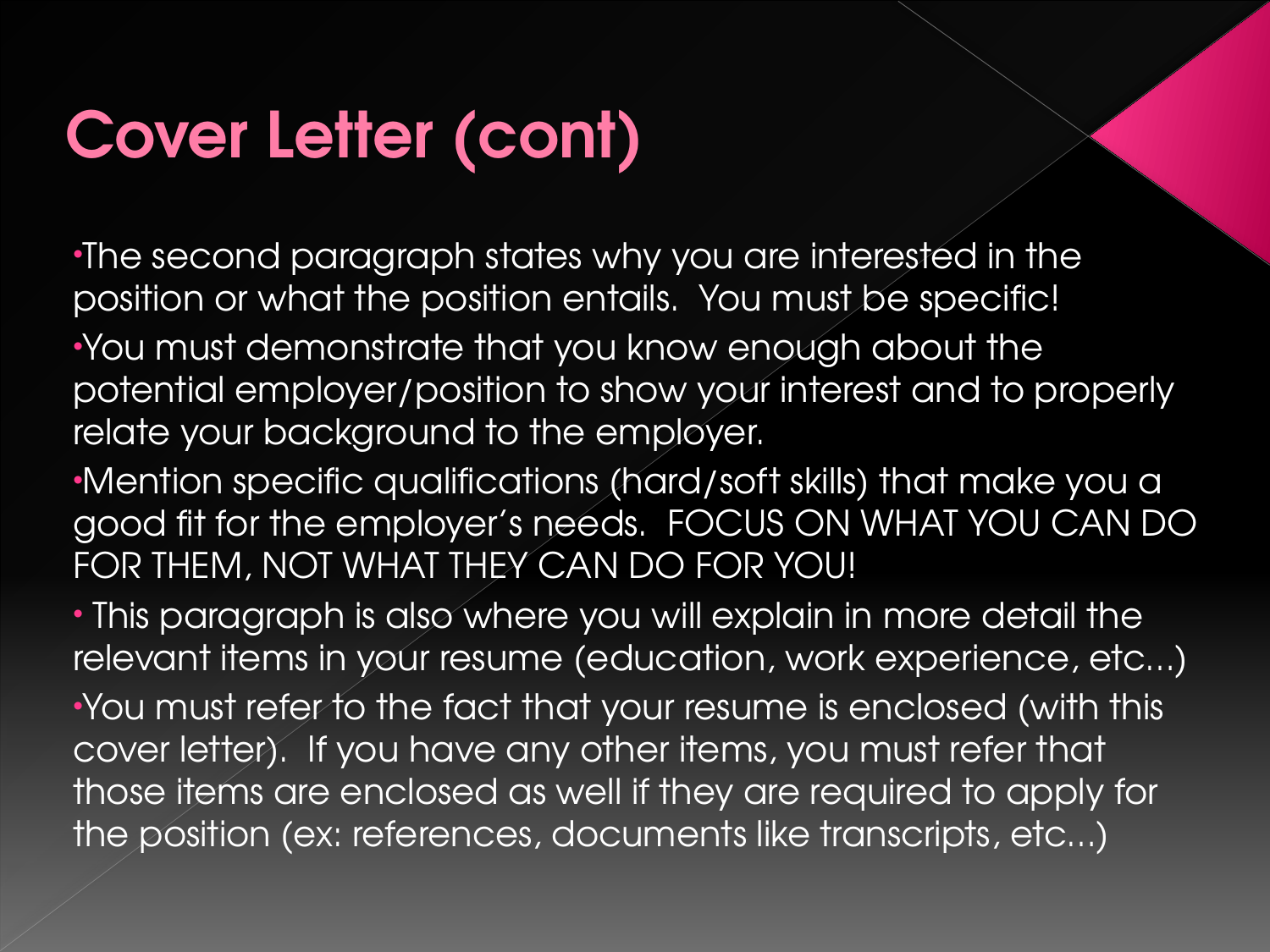

# Cover Letter (cont)
The second paragraph states why you are interested in the position or what the position entails.  You must be specific!
You must demonstrate that you know enough about the potential employer/position to show your interest and to properly relate your background to the employer.
Mention specific qualifications (hard/soft skills) that make you a good fit for the employer’s needs.  FOCUS ON WHAT YOU CAN DO FOR THEM, NOT WHAT THEY CAN DO FOR YOU!
 This paragraph is also where you will explain in more detail the relevant items in your resume (education, work experience, etc…)
You must refer to the fact that your resume is enclosed (with this cover letter).  If you have any other items, you must refer that those items are enclosed as well if they are required to apply for the position (ex: references, documents like transcripts, etc…)